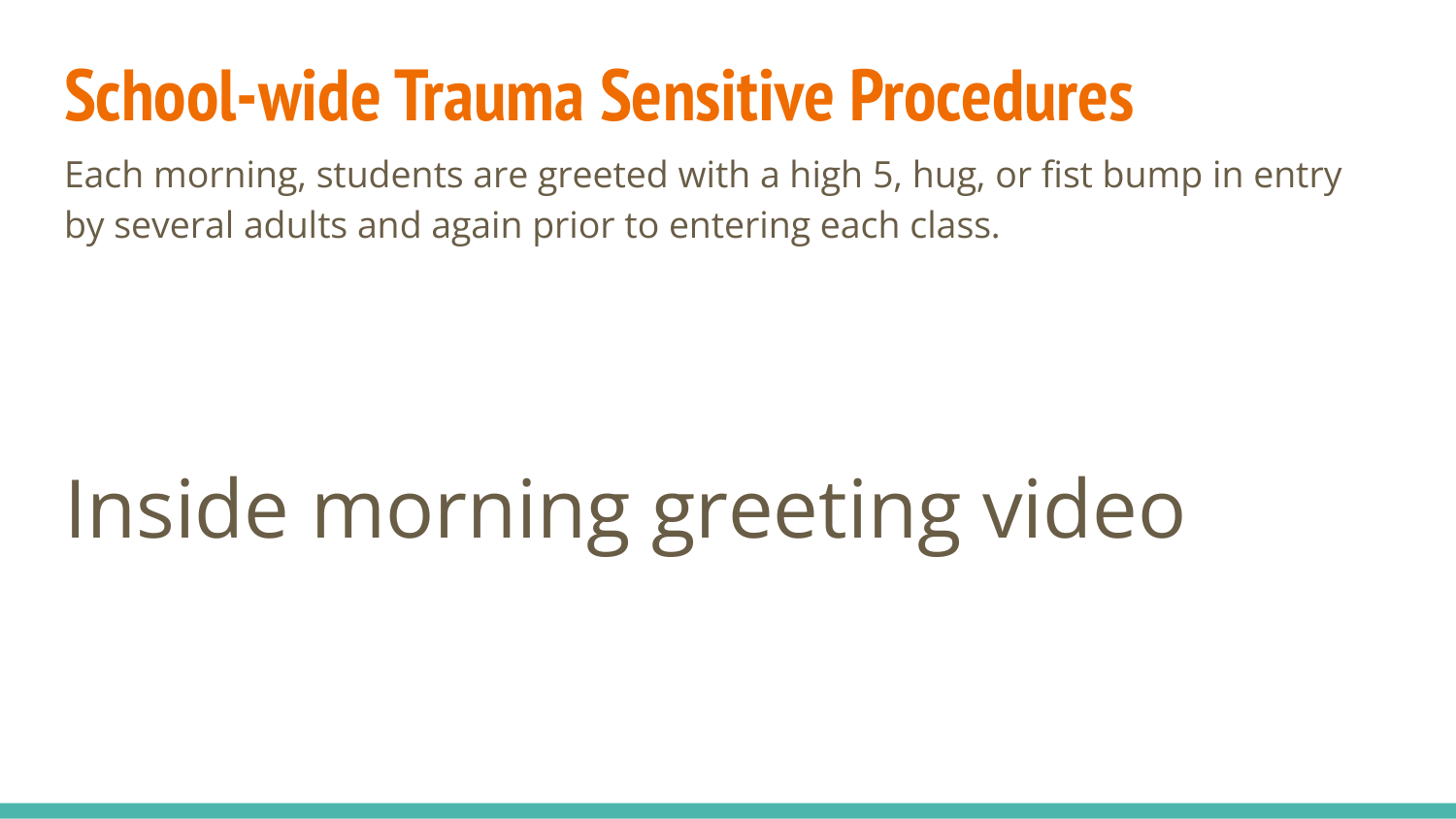

# School-wide Trauma Sensitive Procedures
Each morning, students are greeted with a high 5, hug, or fist bump in entry by several adults and again prior to entering each class.

Inside morning greeting video